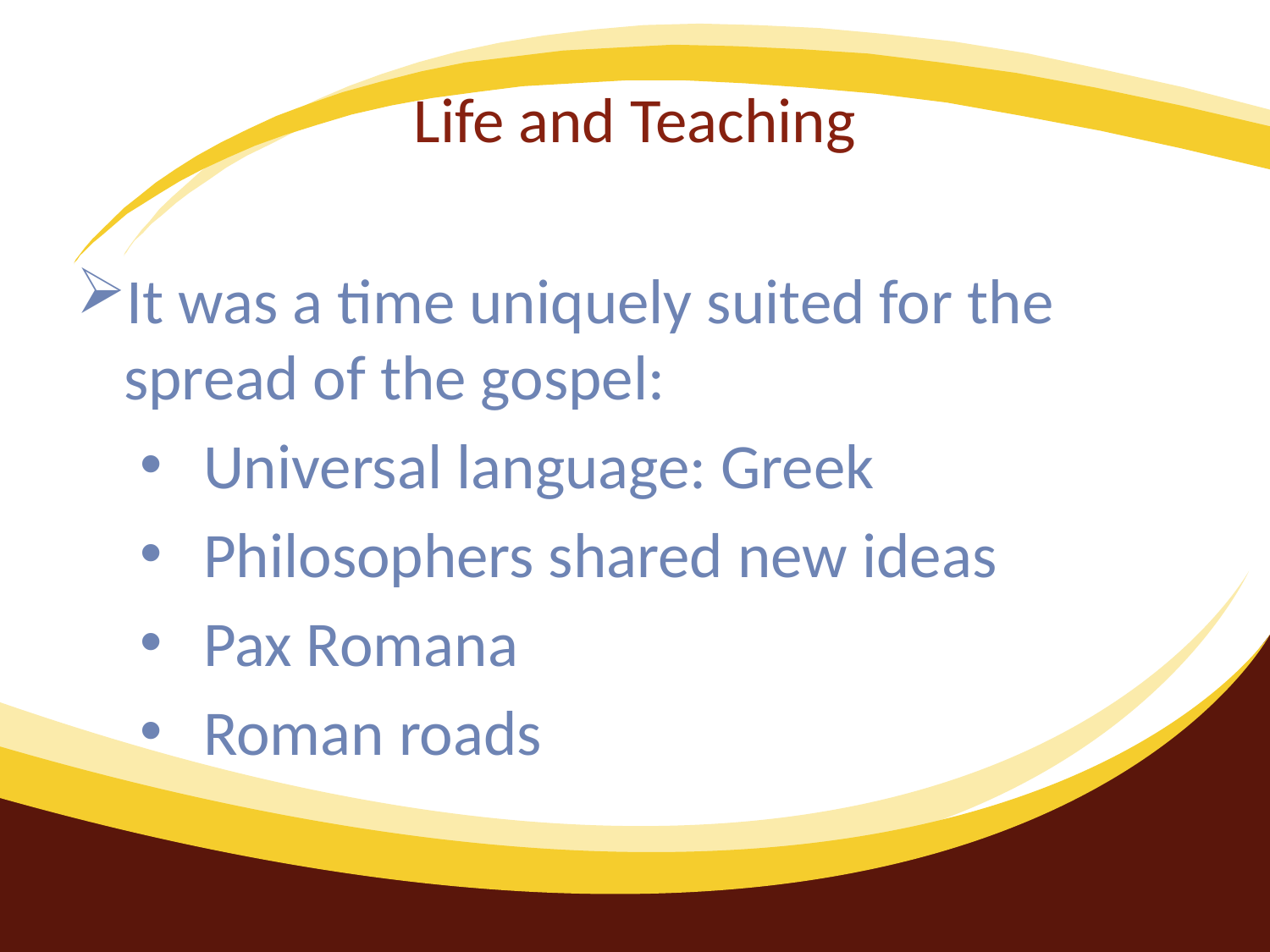

# Life and Teaching
It was a time uniquely suited for the spread of the gospel:
Universal language: Greek
Philosophers shared new ideas
Pax Romana
Roman roads